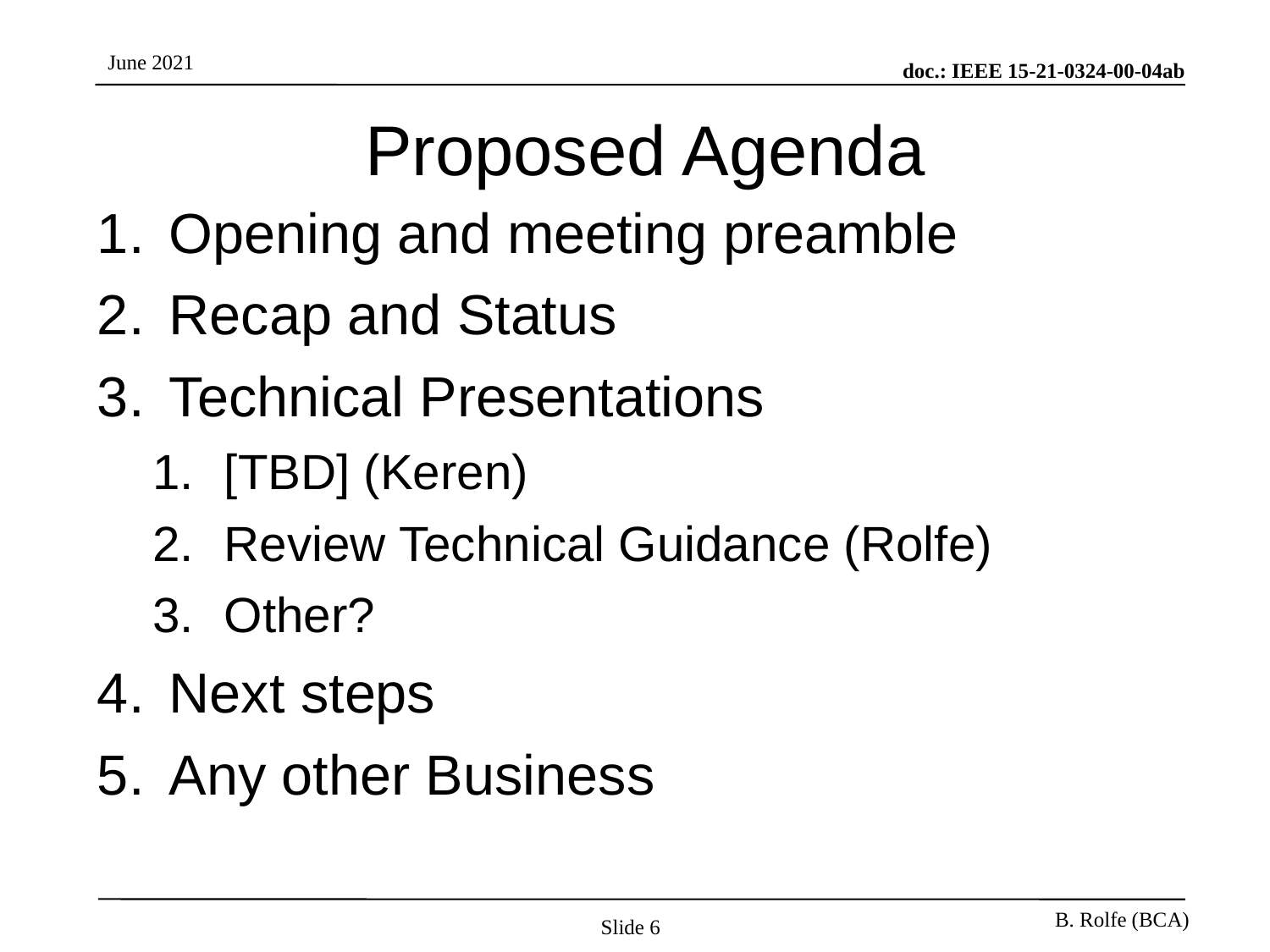

# Proposed Agenda
Opening and meeting preamble
Recap and Status
Technical Presentations
[TBD] (Keren)
Review Technical Guidance (Rolfe)
Other?
Next steps
Any other Business

Slide 6